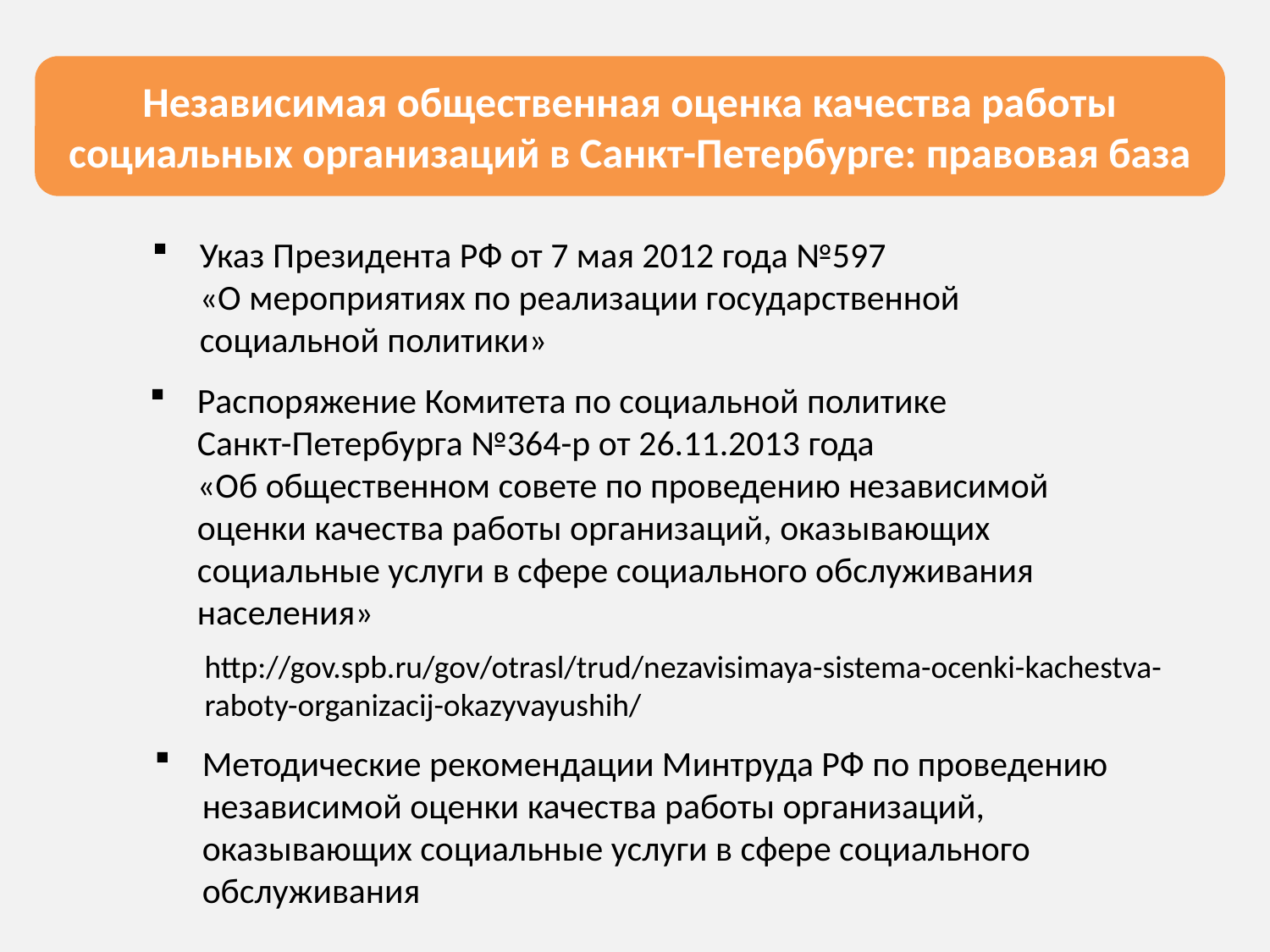

Независимая общественная оценка качества работы социальных организаций в Санкт-Петербурге: правовая база
Указ Президента РФ от 7 мая 2012 года №597
«О мероприятиях по реализации государственной социальной политики»
Распоряжение Комитета по социальной политике
Санкт-Петербурга №364-р от 26.11.2013 года
«Об общественном совете по проведению независимой оценки качества работы организаций, оказывающих социальные услуги в сфере социального обслуживания населения»
http://gov.spb.ru/gov/otrasl/trud/nezavisimaya-sistema-ocenki-kachestva-raboty-organizacij-okazyvayushih/
Методические рекомендации Минтруда РФ по проведению независимой оценки качества работы организаций, оказывающих социальные услуги в сфере социального обслуживания